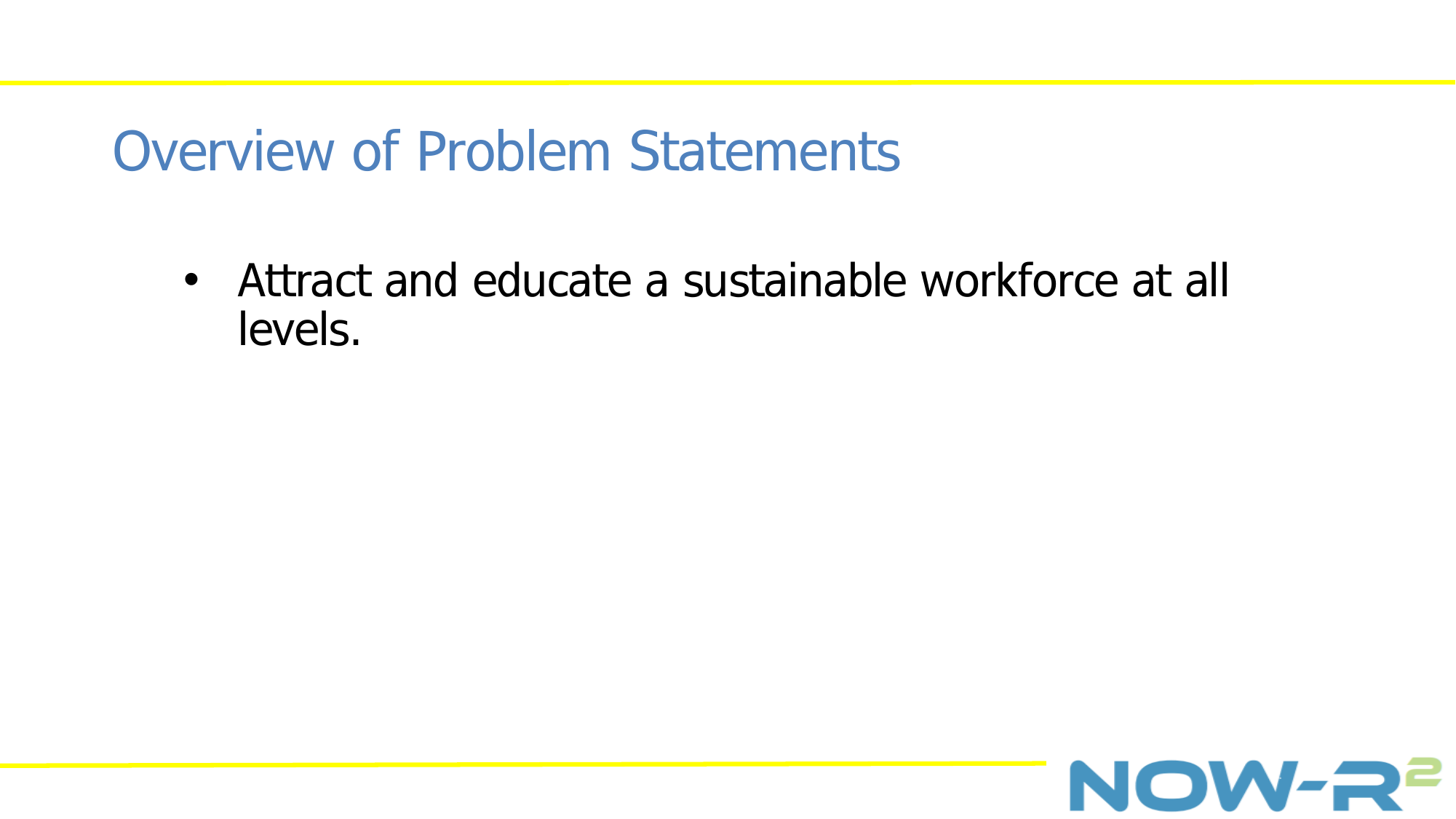

Overview of Problem Statements
Attract and educate a sustainable workforce at all levels.

S.R. Burket